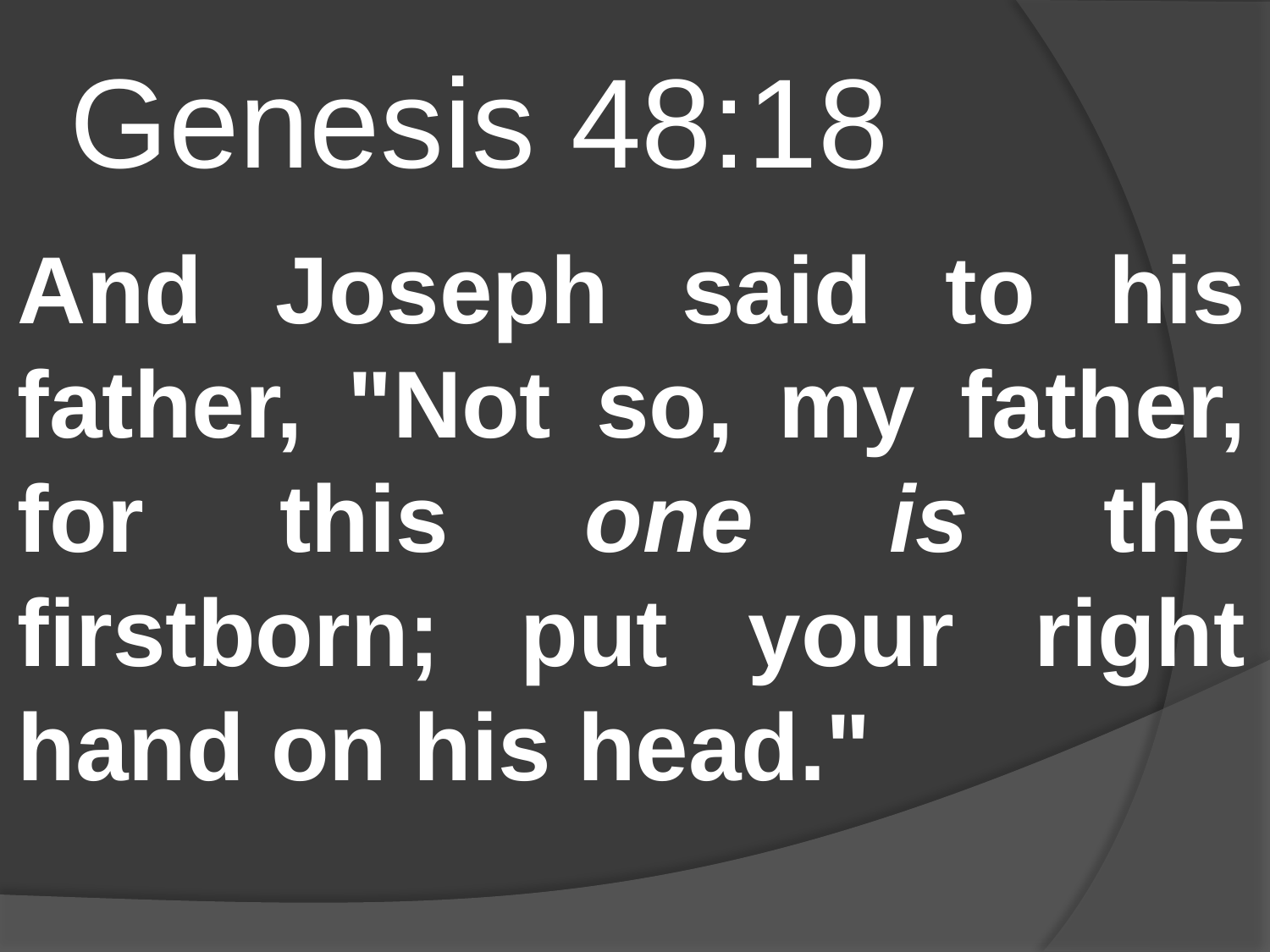

# Genesis 48:18
And Joseph said to his father, "Not so, my father, for this one is the firstborn; put your right hand on his head."